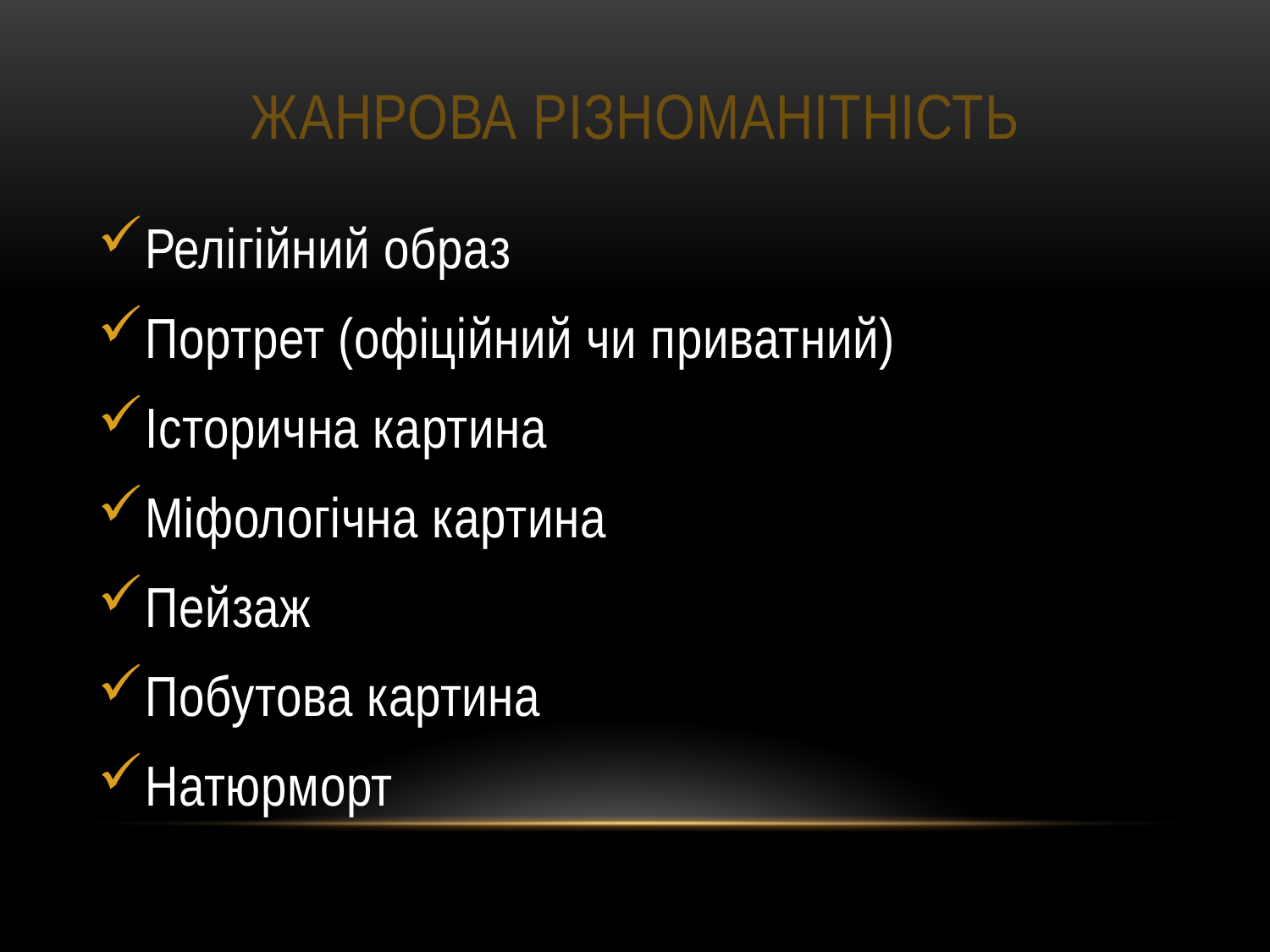

# Жанрова різноманітність
Релігійний образ
Портрет (офіційний чи приватний)
Історична картина
Міфологічна картина
Пейзаж
Побутова картина
Натюрморт